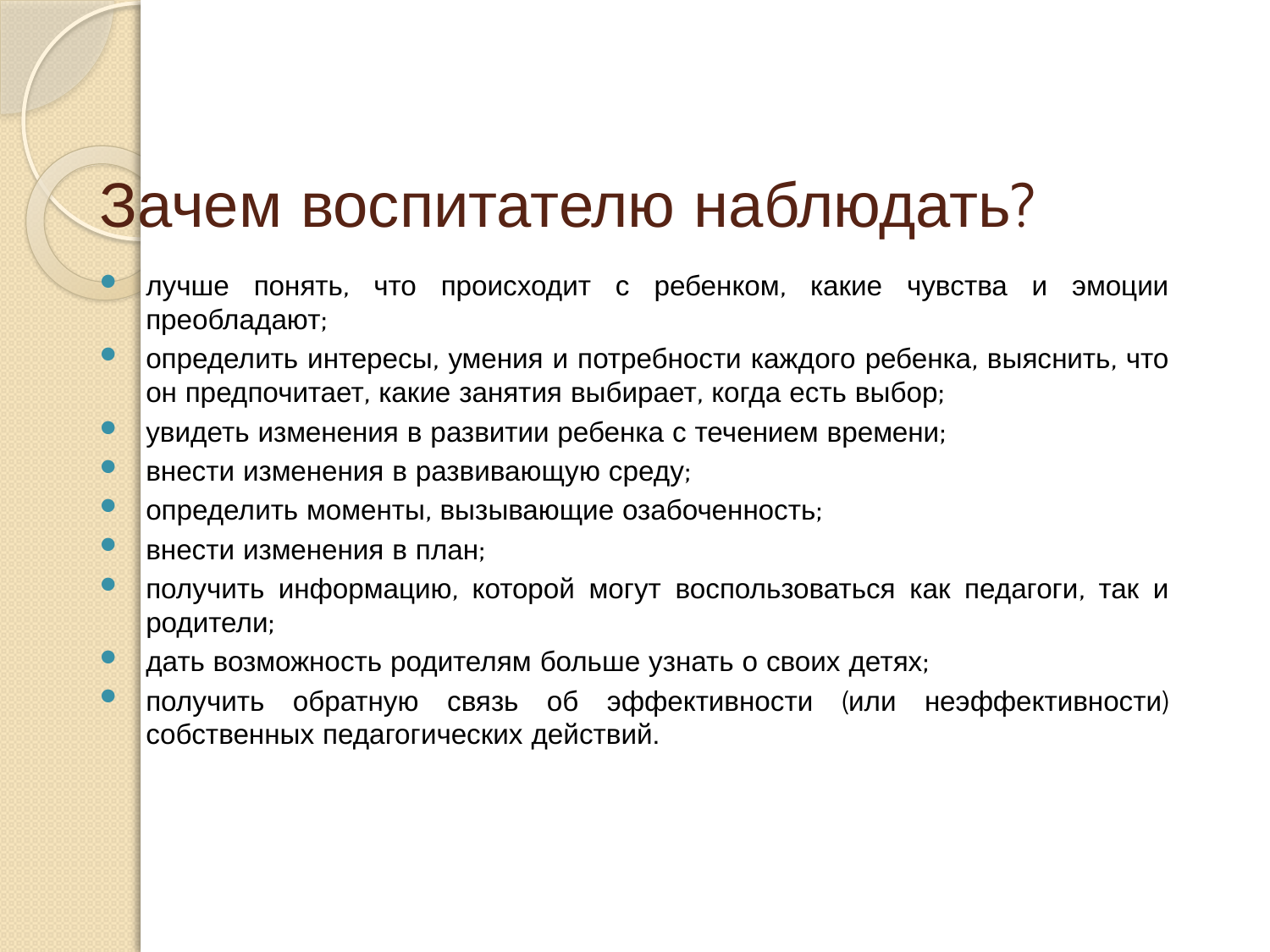

# Зачем воспитателю наблюдать?
лучше понять, что происходит с ребенком, какие чувства и эмоции преобладают;
определить интересы, умения и потребности каждого ребенка, выяснить, что он предпочитает, какие занятия выбирает, когда есть выбор;
увидеть изменения в развитии ребенка с течением времени;
внести изменения в развивающую среду;
определить моменты, вызывающие озабоченность;
внести изменения в план;
получить информацию, которой могут воспользоваться как педагоги, так и родители;
дать возможность родителям больше узнать о своих детях;
получить обратную связь об эффективности (или неэффективности) собственных педагогических действий.